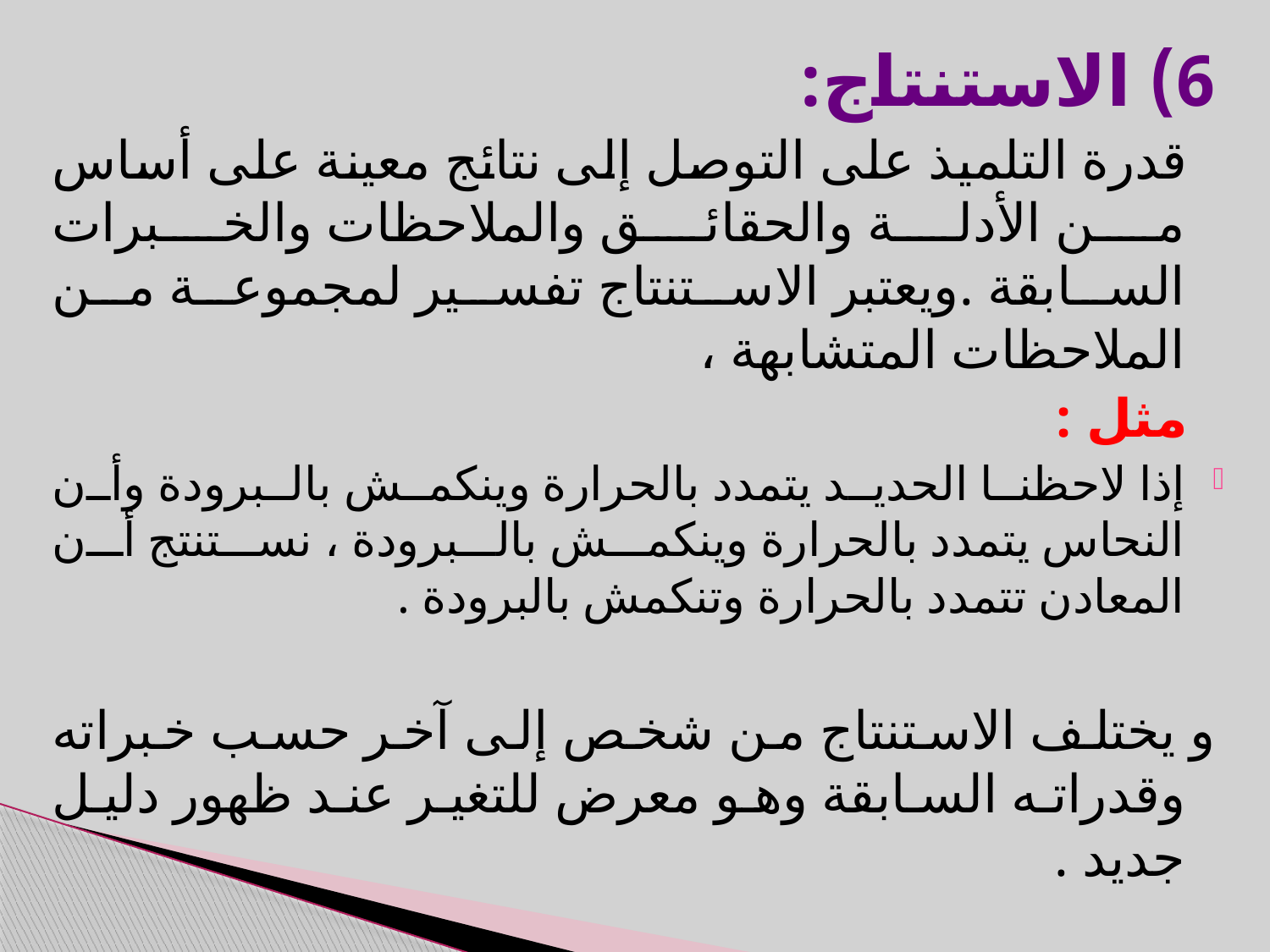

6) الاستنتاج:
  قدرة التلميذ على التوصل إلى نتائج معينة على أساس من الأدلة والحقائق والملاحظات والخبرات السابقة .ويعتبر الاستنتاج تفسير لمجموعة من الملاحظات المتشابهة ،
  مثل :
إذا لاحظنا الحديد يتمدد بالحرارة وينكمش بالبرودة وأن النحاس يتمدد بالحرارة وينكمش بالبرودة ، نستنتج أن المعادن تتمدد بالحرارة وتنكمش بالبرودة .

و يختلف الاستنتاج من شخص إلى آخر حسب خبراته وقدراته السابقة وهو معرض للتغير عند ظهور دليل جديد .